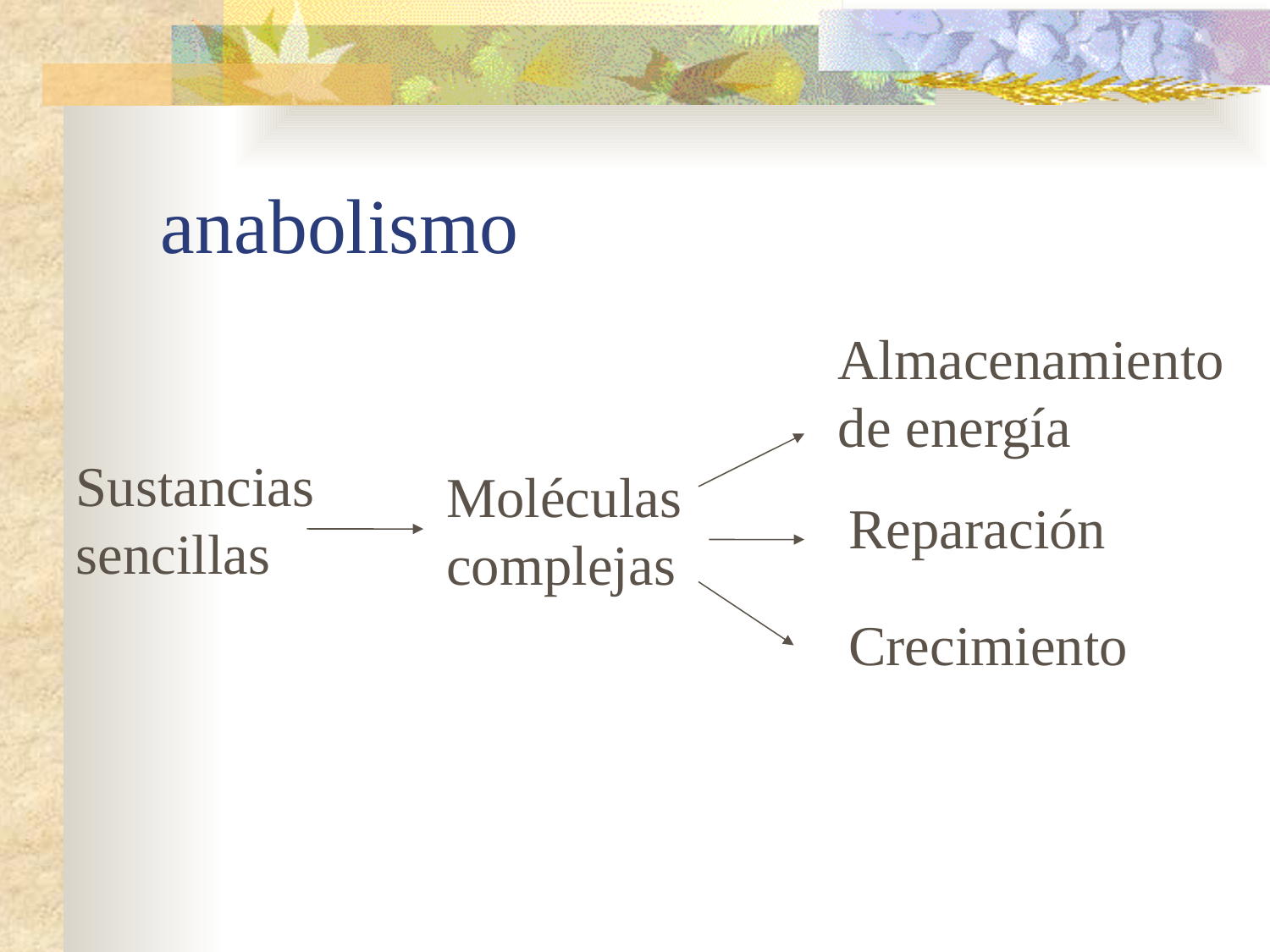

# anabolismo
Almacenamiento de energía

Sustancias sencillas
Moléculas complejas

Reparación

Crecimiento